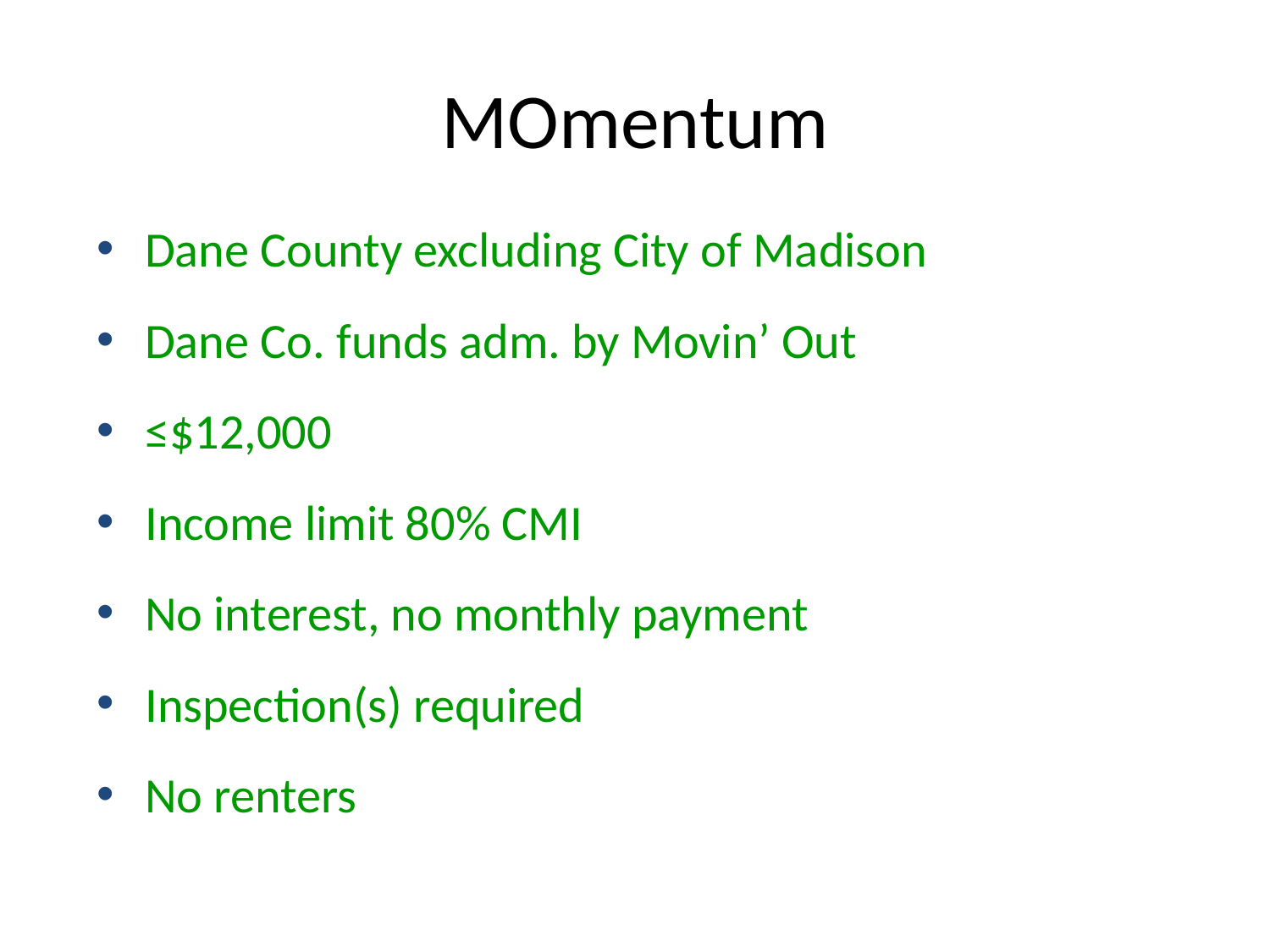

# MOmentum
Dane County excluding City of Madison
Dane Co. funds adm. by Movin’ Out
≤$12,000
Income limit 80% CMI
No interest, no monthly payment
Inspection(s) required
No renters